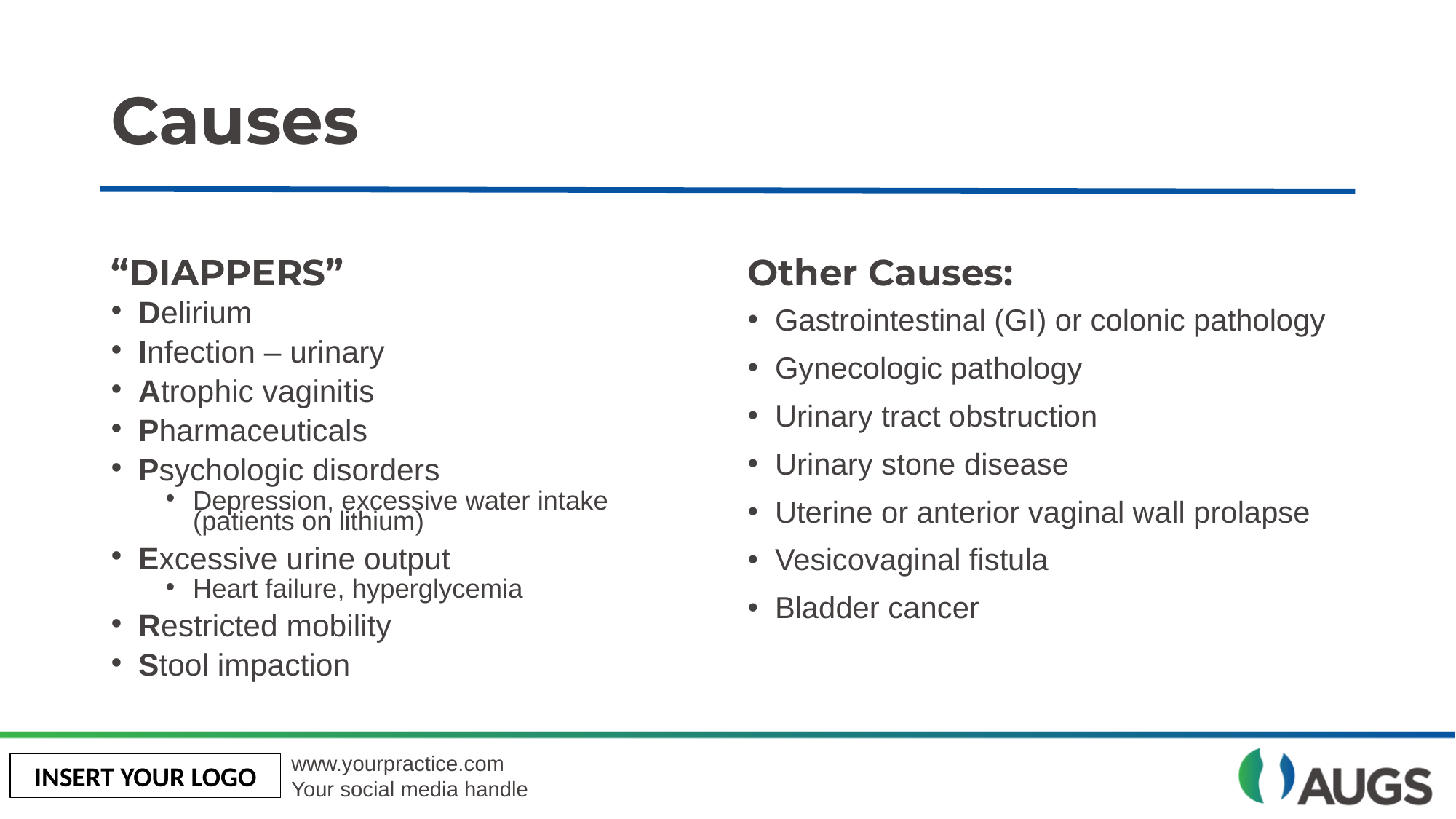

# Causes
“DIAPPERS”
Other Causes:
Gastrointestinal (GI) or colonic pathology
Gynecologic pathology
Urinary tract obstruction
Urinary stone disease
Uterine or anterior vaginal wall prolapse
Vesicovaginal fistula
Bladder cancer
Delirium
Infection – urinary
Atrophic vaginitis
Pharmaceuticals
Psychologic disorders
Depression, excessive water intake (patients on lithium)
Excessive urine output
Heart failure, hyperglycemia
Restricted mobility
Stool impaction